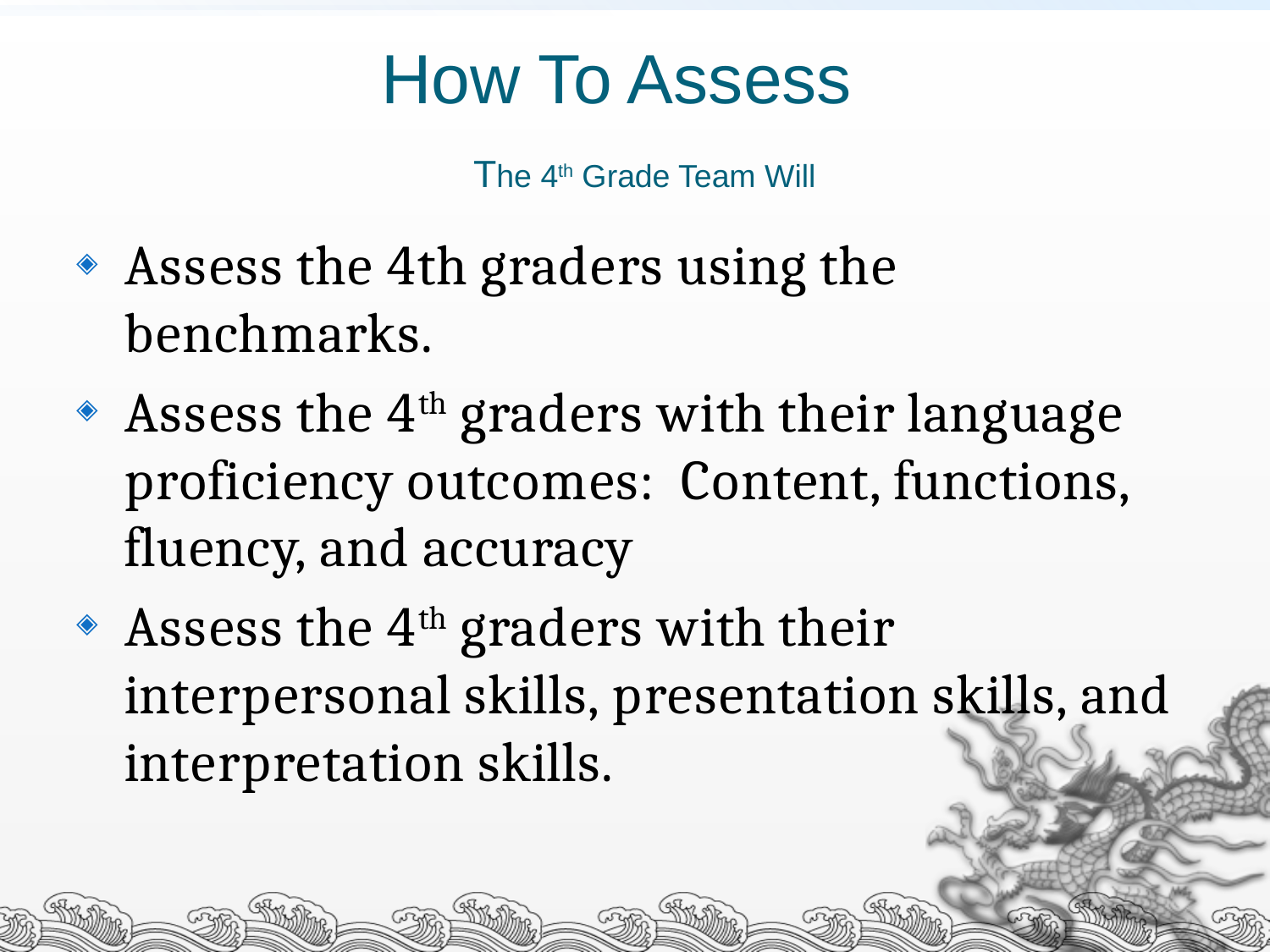

# How To Assess The 4th Grade Team Will
Assess the 4th graders using the benchmarks.
Assess the 4th graders with their language proficiency outcomes:  Content, functions, fluency, and accuracy
Assess the 4th graders with their interpersonal skills, presentation skills, and interpretation skills.